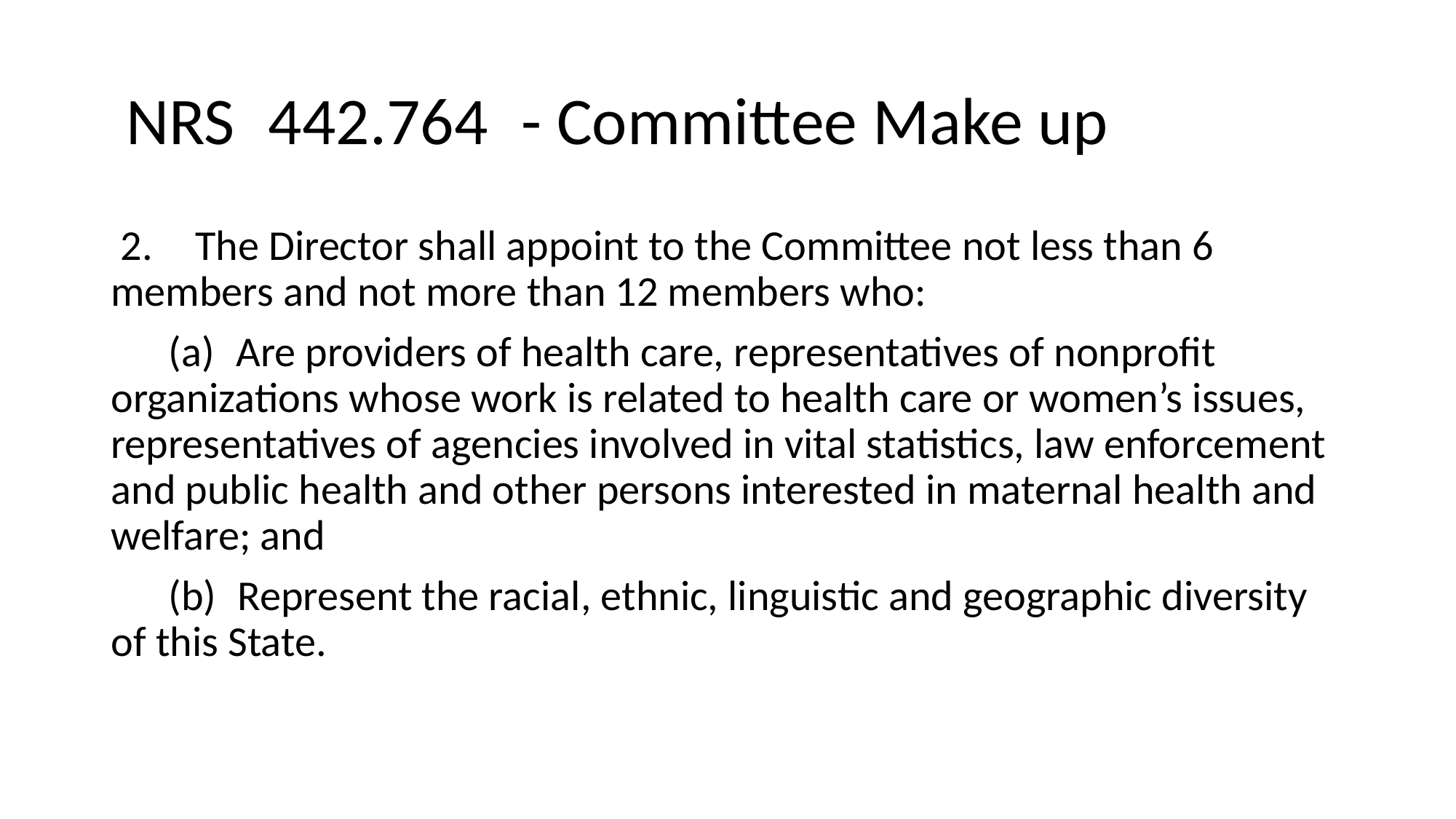

# NRS 442.764 - Committee Make up
 2.  The Director shall appoint to the Committee not less than 6 members and not more than 12 members who:
      (a) Are providers of health care, representatives of nonprofit organizations whose work is related to health care or women’s issues, representatives of agencies involved in vital statistics, law enforcement and public health and other persons interested in maternal health and welfare; and
      (b) Represent the racial, ethnic, linguistic and geographic diversity of this State.